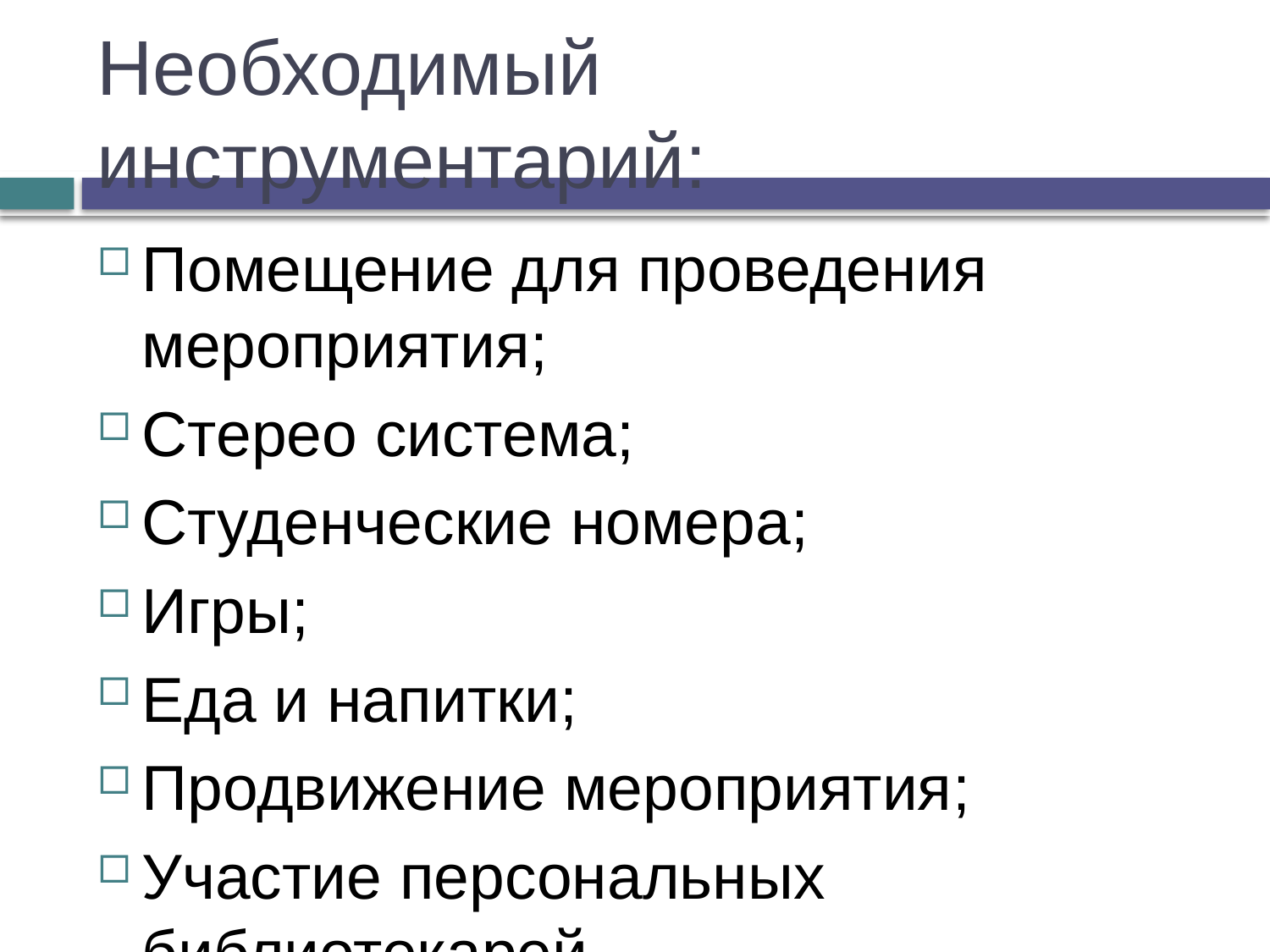

# Необходимый инструментарий:
Помещение для проведения мероприятия;
Стерео система;
Студенческие номера;
Игры;
Еда и напитки;
Продвижение мероприятия;
Участие персональных библиотекарей.